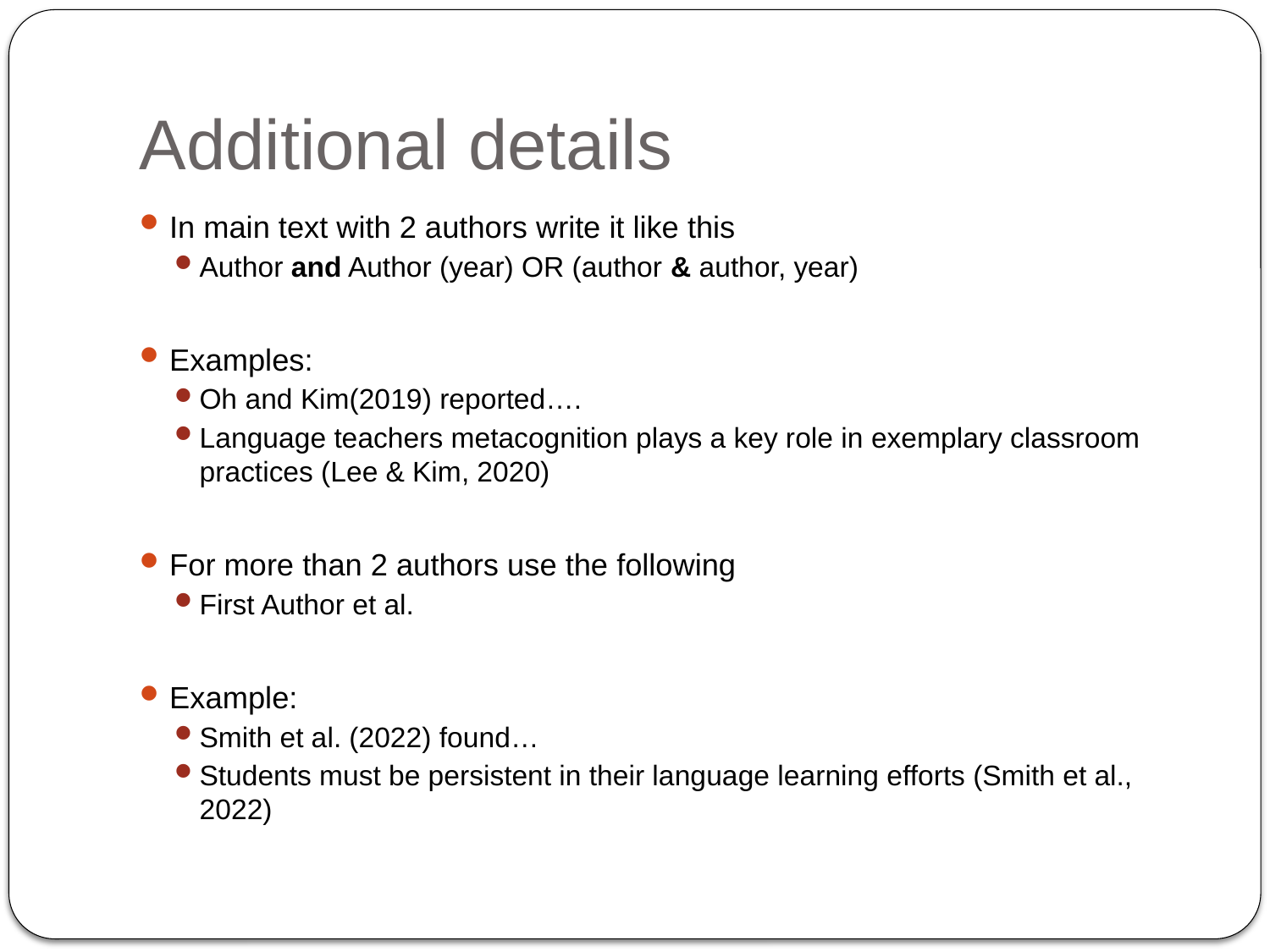

# Additional details
In main text with 2 authors write it like this
Author and Author (year) OR (author & author, year)

Examples:
Oh and Kim(2019) reported….
Language teachers metacognition plays a key role in exemplary classroom practices (Lee & Kim, 2020)

For more than 2 authors use the following
First Author et al.

Example:
Smith et al. (2022) found…
Students must be persistent in their language learning efforts (Smith et al., 2022)